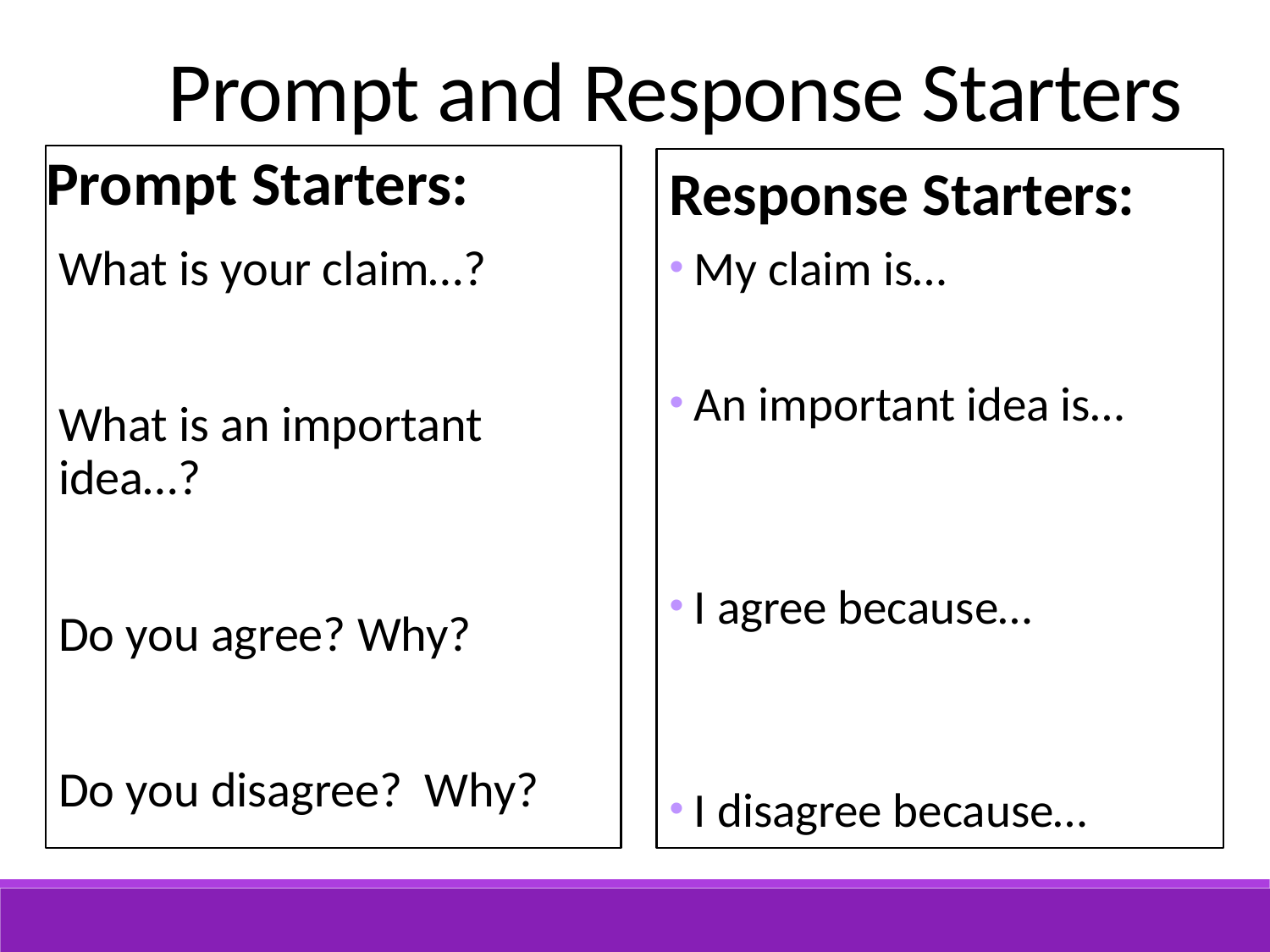

Prompt and Response Starters
Prompt Starters:
What is your claim…?

What is an important idea…?

Do you agree? Why?

Do you disagree?  Why?

Response Starters:
My claim is…

An important idea is…

I agree because…

I disagree because…